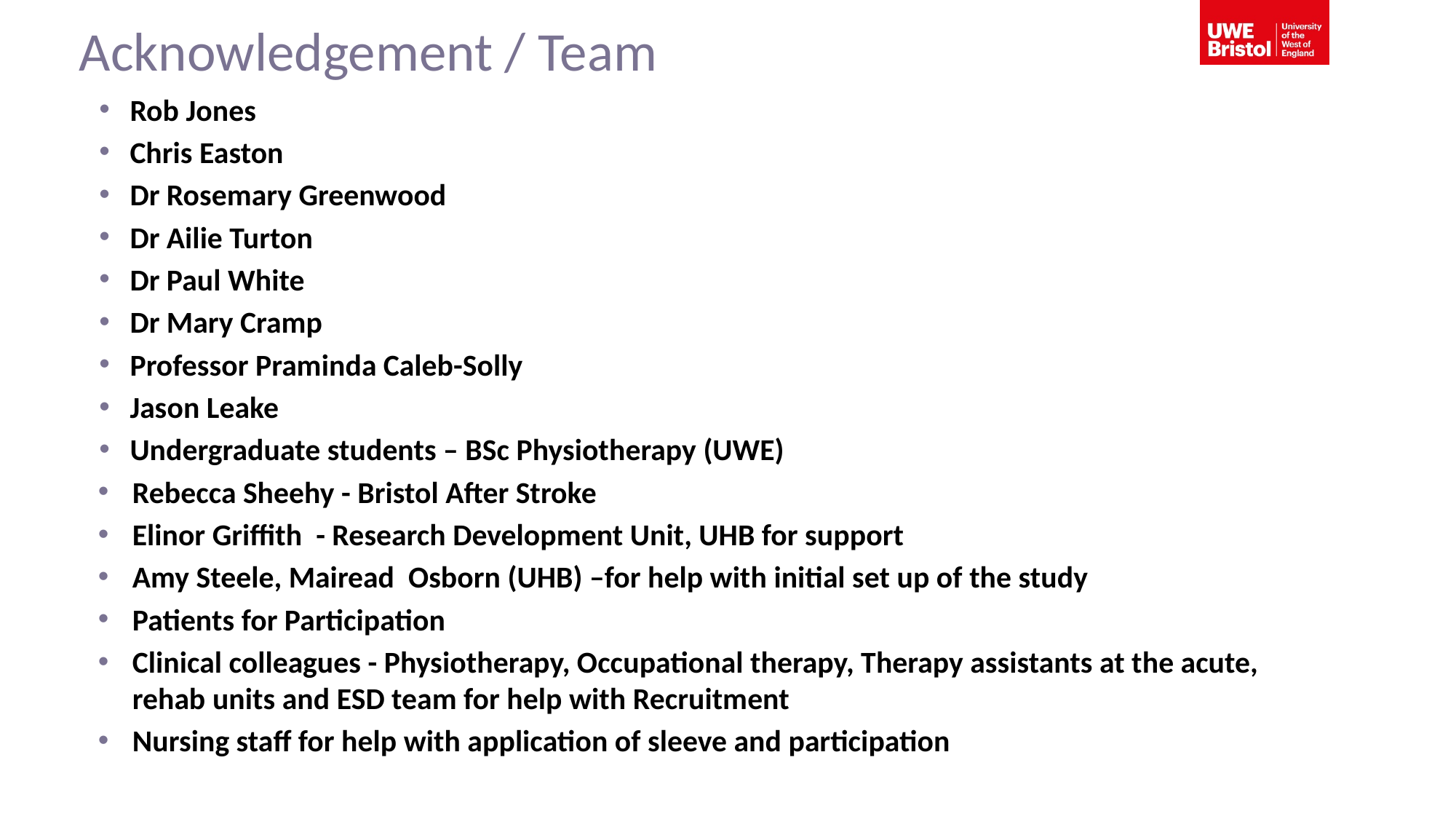

# Acknowledgement / Team
Rob Jones
Chris Easton
Dr Rosemary Greenwood
Dr Ailie Turton
Dr Paul White
Dr Mary Cramp
Professor Praminda Caleb-Solly
Jason Leake
Undergraduate students – BSc Physiotherapy (UWE)
Rebecca Sheehy - Bristol After Stroke
Elinor Griffith  - Research Development Unit, UHB for support
Amy Steele, Mairead  Osborn (UHB) –for help with initial set up of the study
Patients for Participation
Clinical colleagues - Physiotherapy, Occupational therapy, Therapy assistants at the acute, rehab units and ESD team for help with Recruitment
Nursing staff for help with application of sleeve and participation